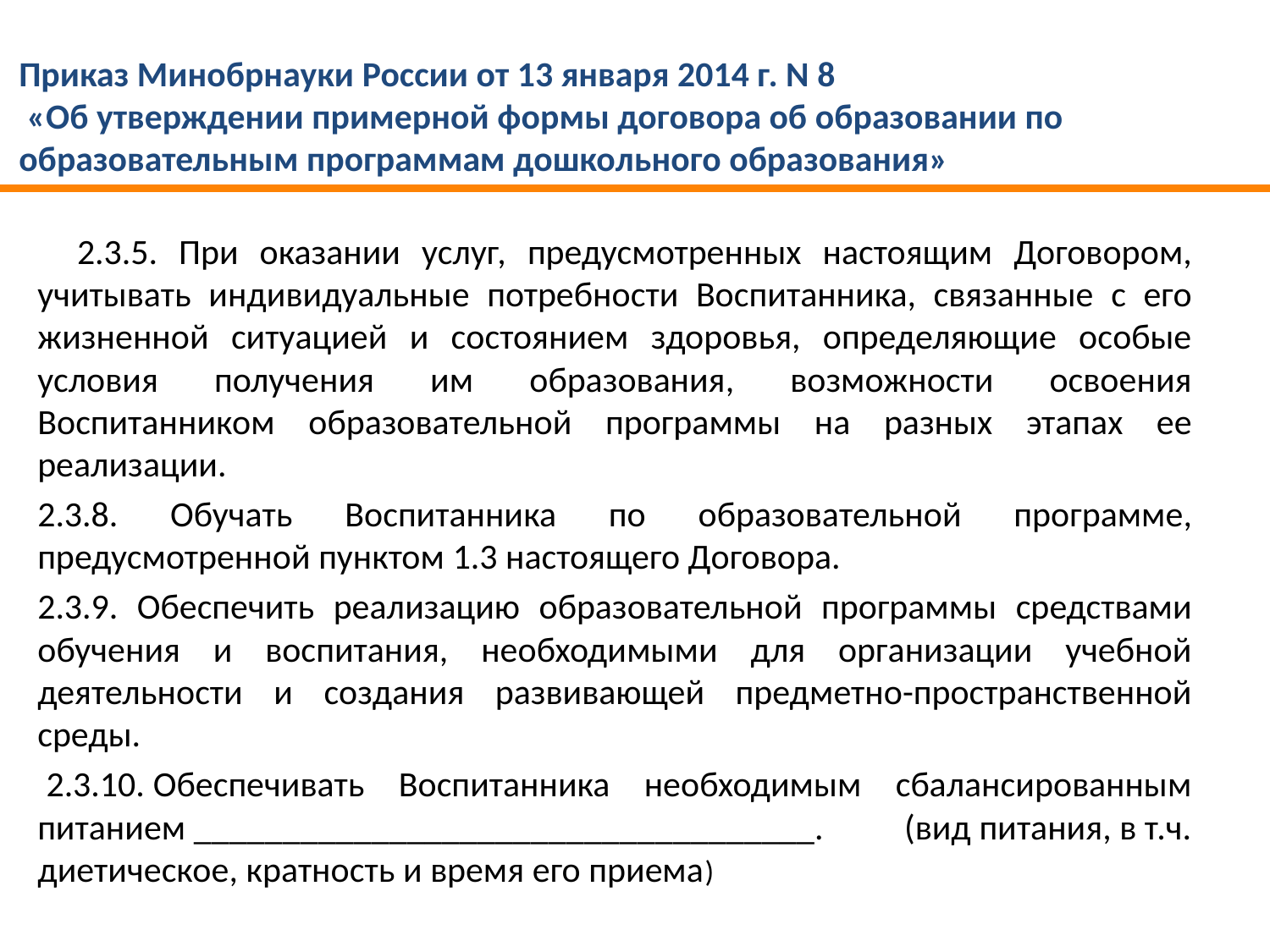

Приказ Минобрнауки России от 13 января 2014 г. N 8
 «Об утверждении примерной формы договора об образовании по образовательным программам дошкольного образования»
  2.3.5. При оказании услуг, предусмотренных настоящим Договором, учитывать индивидуальные потребности Воспитанника, связанные с его жизненной ситуацией и состоянием здоровья, определяющие особые условия получения им образования, возможности освоения Воспитанником образовательной программы на разных этапах ее реализации.
2.3.8. Обучать Воспитанника по образовательной программе, предусмотренной пунктом 1.3 настоящего Договора.
2.3.9. Обеспечить реализацию образовательной программы средствами обучения и воспитания, необходимыми для организации учебной деятельности и создания развивающей предметно-пространственной среды.
 2.3.10. Обеспечивать    Воспитанника    необходимым    сбалансированным питанием ___________________________________.          (вид питания, в т.ч. диетическое, кратность и время его приема)